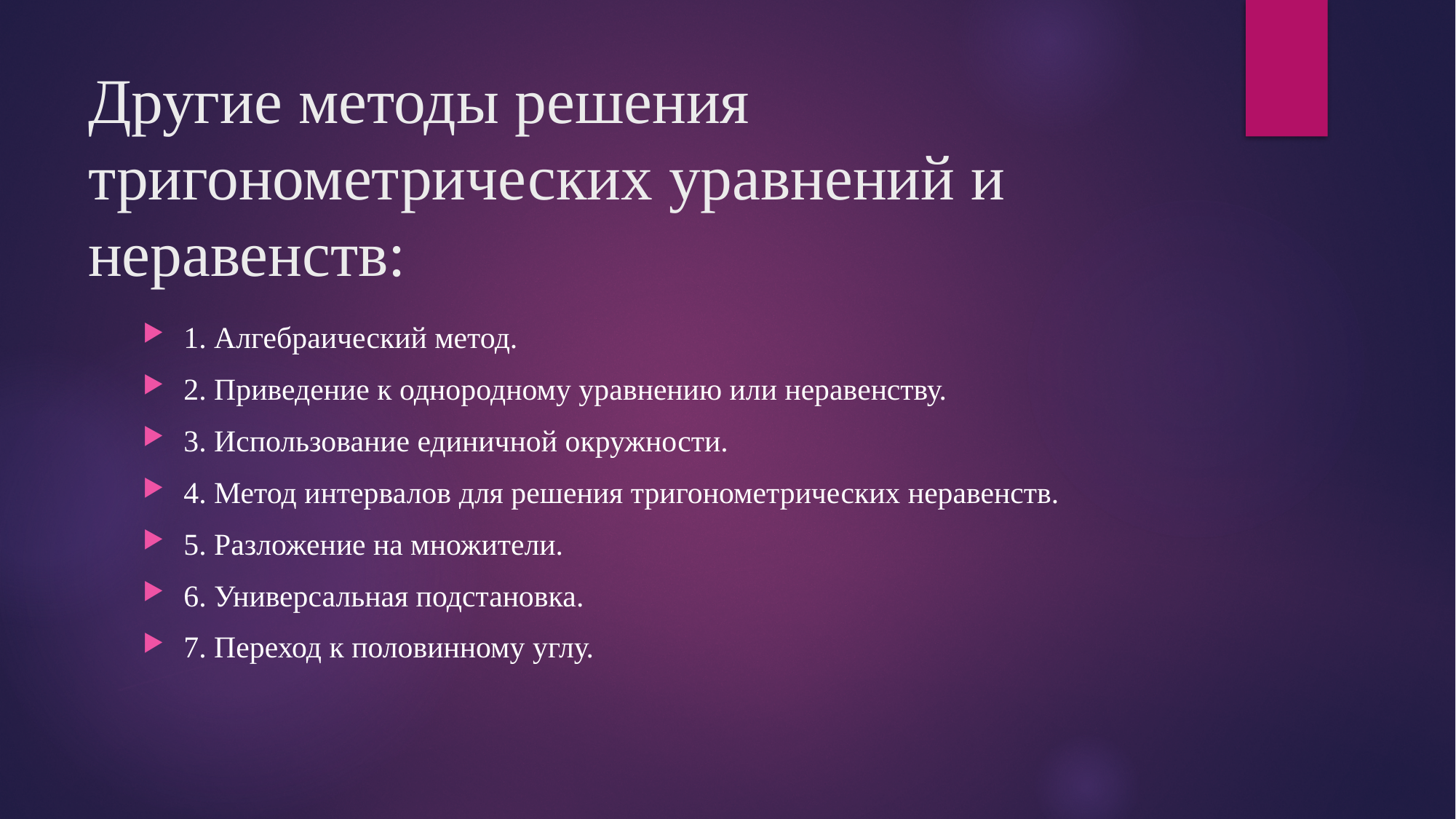

# Другие методы решения тригонометрических уравнений и неравенств:
1. Алгебраический метод.
2. Приведение к однородному уравнению или неравенству.
3. Использование единичной окружности.
4. Метод интервалов для решения тригонометрических неравенств.
5. Разложение на множители.
6. Универсальная подстановка.
7. Переход к половинному углу.